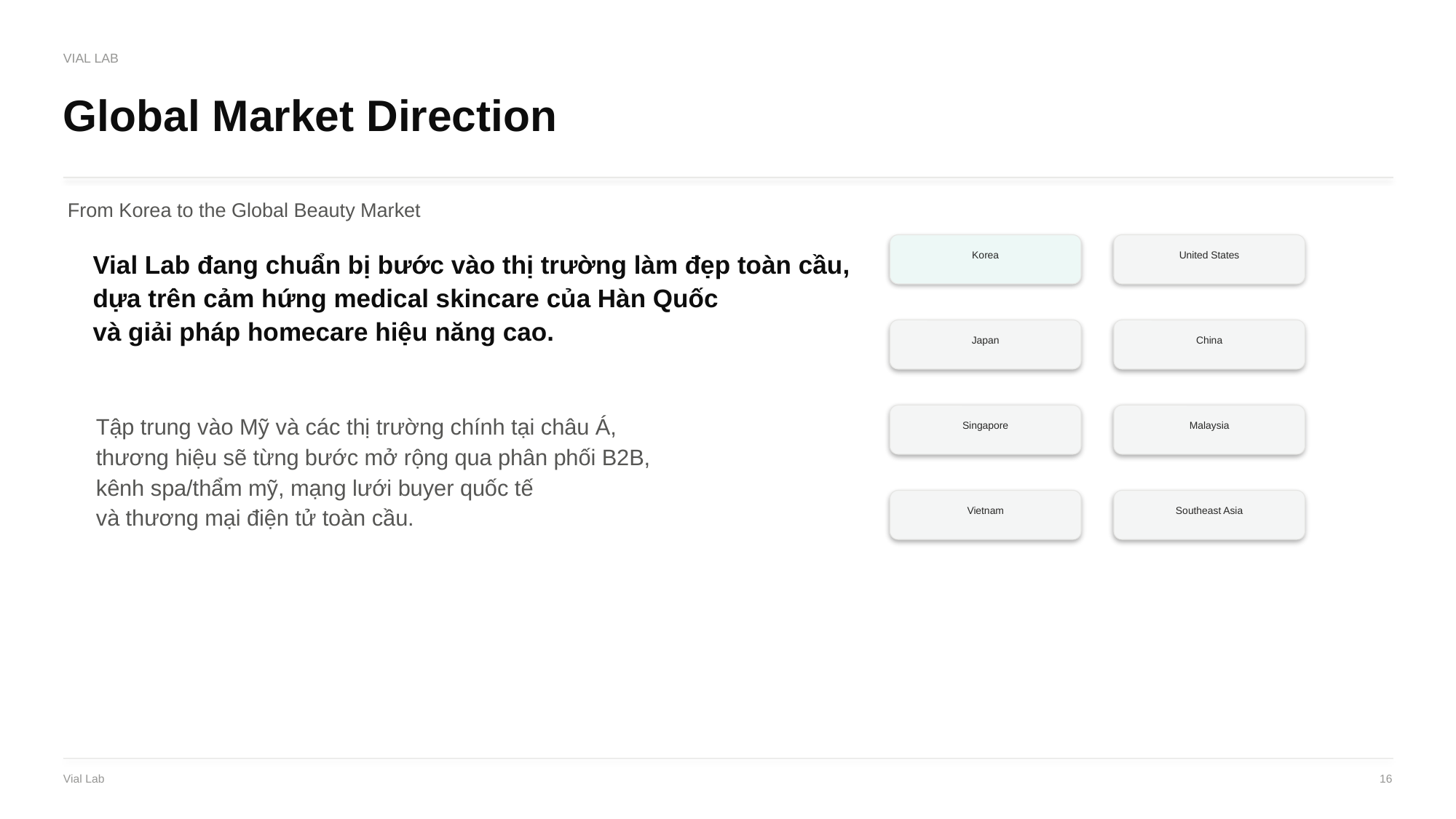

VIAL LAB
Global Market Direction

From Korea to the Global Beauty Market

Vial Lab đang chuẩn bị bước vào thị trường làm đẹp toàn cầu,
dựa trên cảm hứng medical skincare của Hàn Quốc
và giải pháp homecare hiệu năng cao.
Korea
United States

Japan
China

Tập trung vào Mỹ và các thị trường chính tại châu Á,
thương hiệu sẽ từng bước mở rộng qua phân phối B2B,
kênh spa/thẩm mỹ, mạng lưới buyer quốc tế
và thương mại điện tử toàn cầu.
Singapore
Malaysia

Vietnam
Southeast Asia

Vial Lab
16